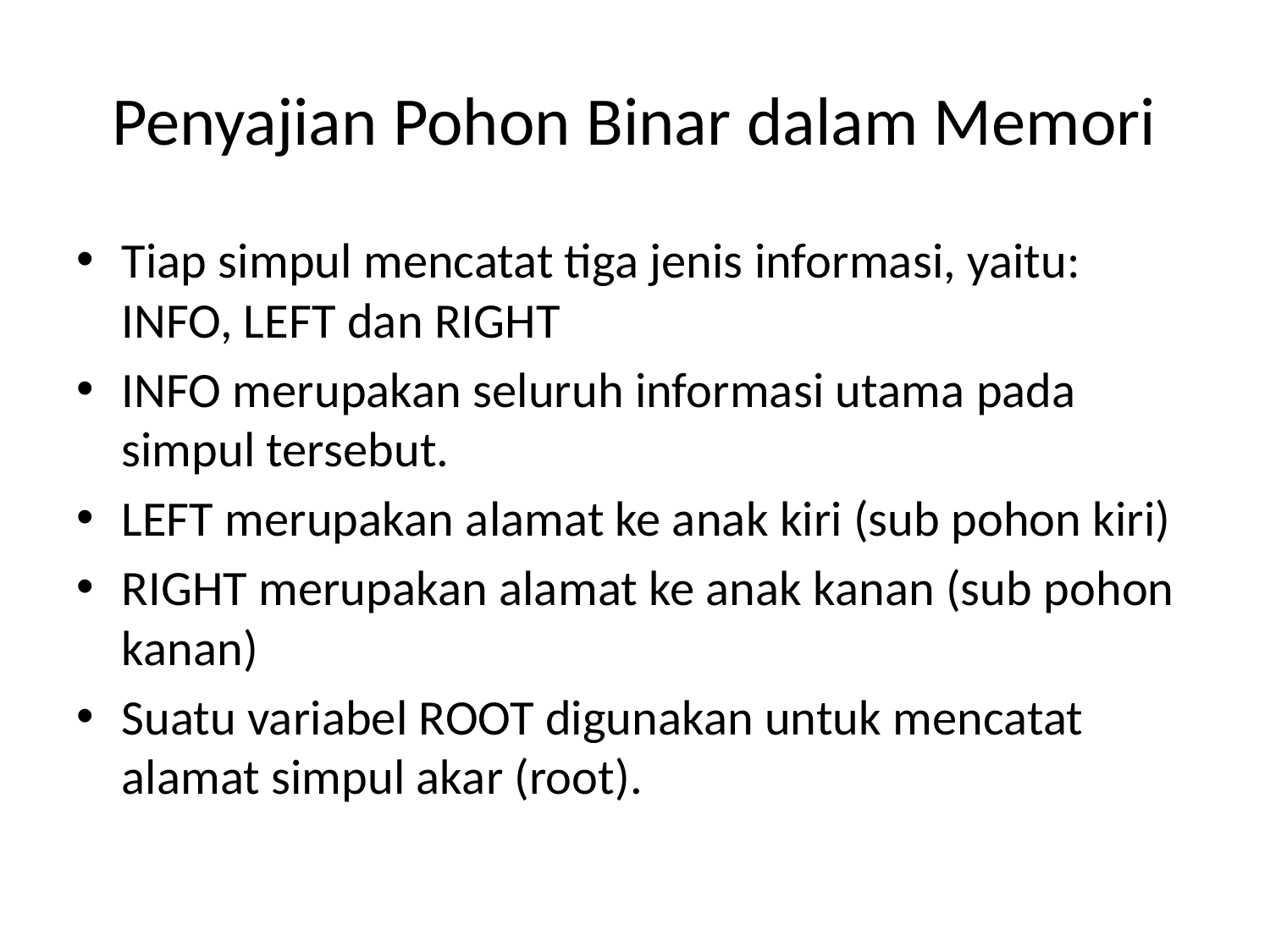

# Penyajian Pohon Binar dalam Memori
Tiap simpul mencatat tiga jenis informasi, yaitu: INFO, LEFT dan RIGHT
INFO merupakan seluruh informasi utama pada simpul tersebut.
LEFT merupakan alamat ke anak kiri (sub pohon kiri)
RIGHT merupakan alamat ke anak kanan (sub pohon kanan)
Suatu variabel ROOT digunakan untuk mencatat alamat simpul akar (root).